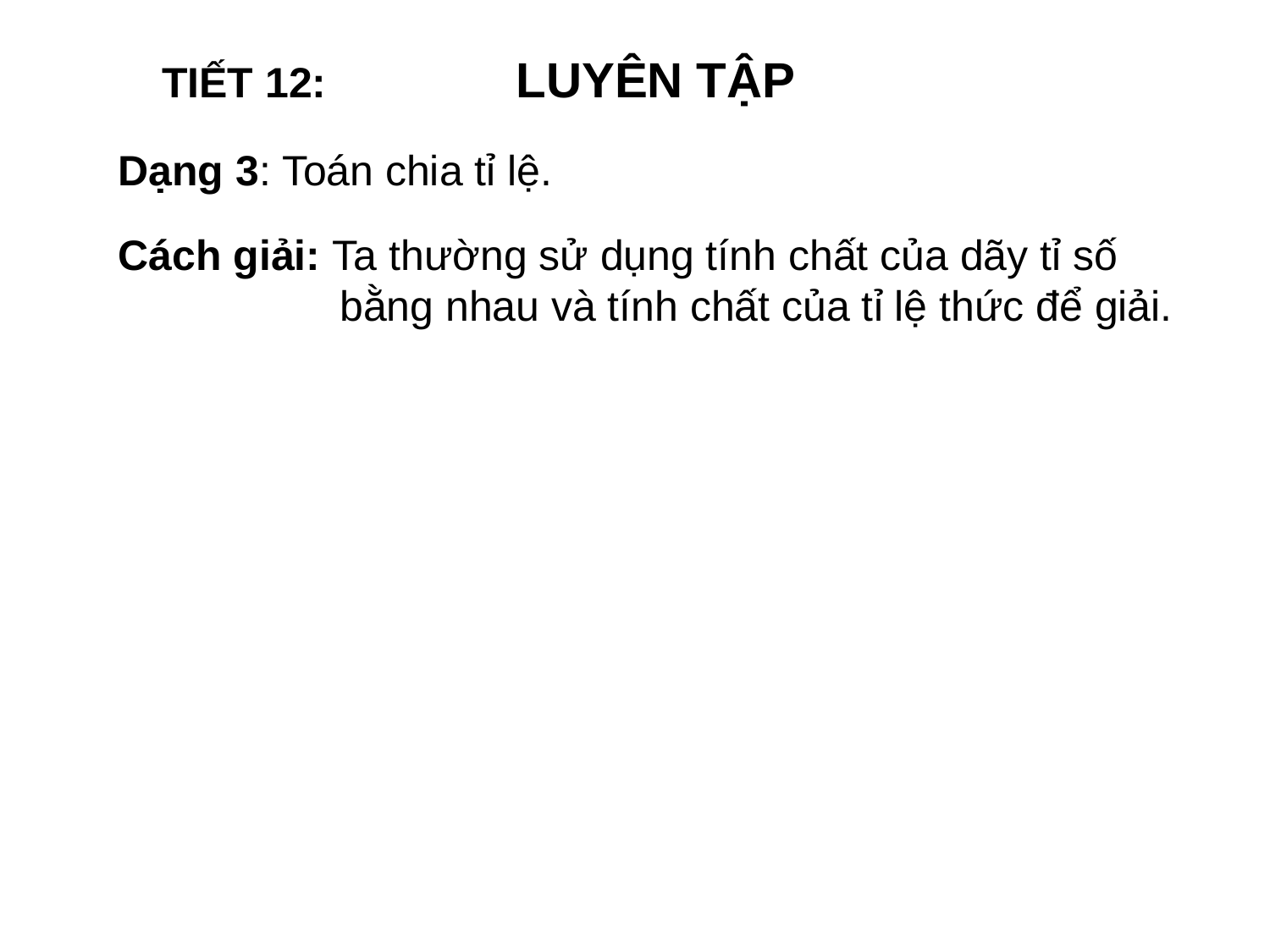

TIẾT 12:                LUYÊN TẬP
Dạng 3: Toán chia tỉ lệ.
Cách giải: Ta thường sử dụng tính chất của dãy tỉ số 	  	        bằng nhau và tính chất của tỉ lệ thức để giải.